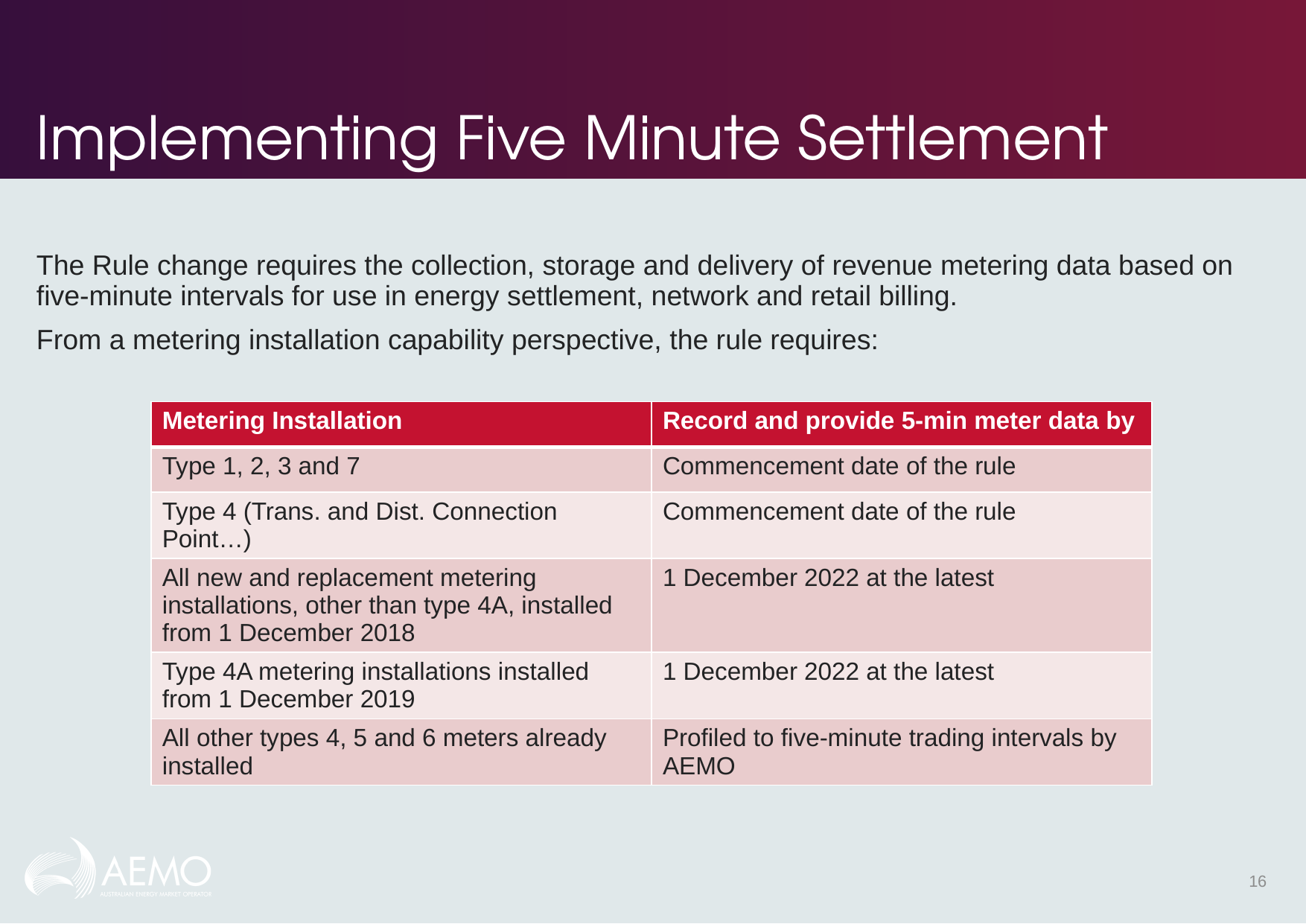

# Implementing Five Minute Settlement
The Rule change requires the collection, storage and delivery of revenue metering data based on five-minute intervals for use in energy settlement, network and retail billing.
From a metering installation capability perspective, the rule requires:

| Metering Installation | Record and provide 5-min meter data by |
| --- | --- |
| Type 1, 2, 3 and 7 | Commencement date of the rule |
| Type 4 (Trans. and Dist. Connection Point…) | Commencement date of the rule |
| All new and replacement metering installations, other than type 4A, installed from 1 December 2018 | 1 December 2022 at the latest |
| Type 4A metering installations installed from 1 December 2019 | 1 December 2022 at the latest |
| All other types 4, 5 and 6 meters already installed | Profiled to five-minute trading intervals by AEMO |
16